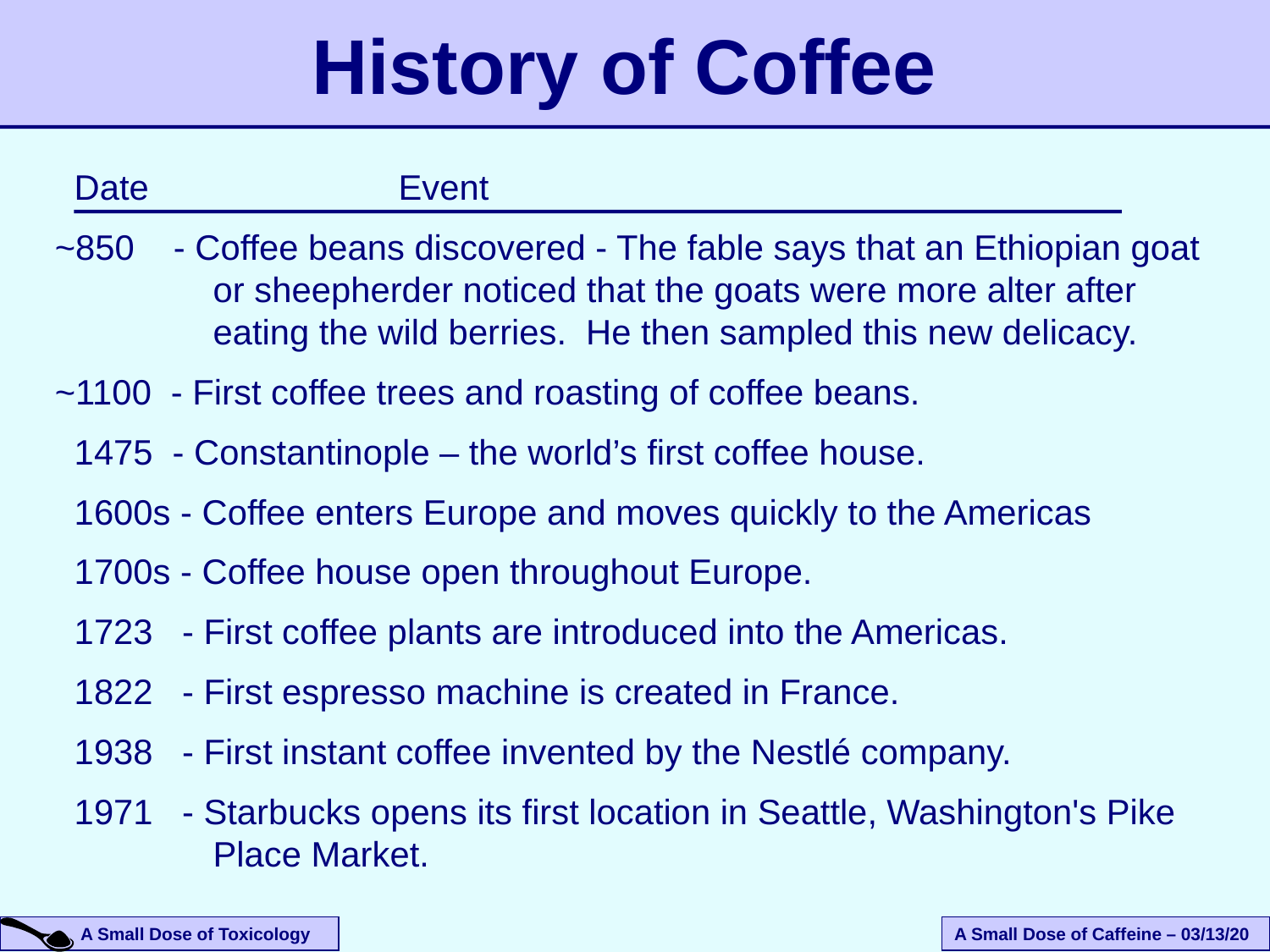

# History of Coffee
  Date		      Event
~850    - Coffee beans discovered - The fable says that an Ethiopian goat or sheepherder noticed that the goats were more alter after eating the wild berries.  He then sampled this new delicacy.
~1100  - First coffee trees and roasting of coffee beans.
  1475  - Constantinople – the world’s first coffee house.
  1600s - Coffee enters Europe and moves quickly to the Americas
  1700s - Coffee house open throughout Europe.
  1723   - First coffee plants are introduced into the Americas.
  1822   - First espresso machine is created in France.
  1938   - First instant coffee invented by the Nestlé company.
  1971   - Starbucks opens its first location in Seattle, Washington's Pike  Place Market.